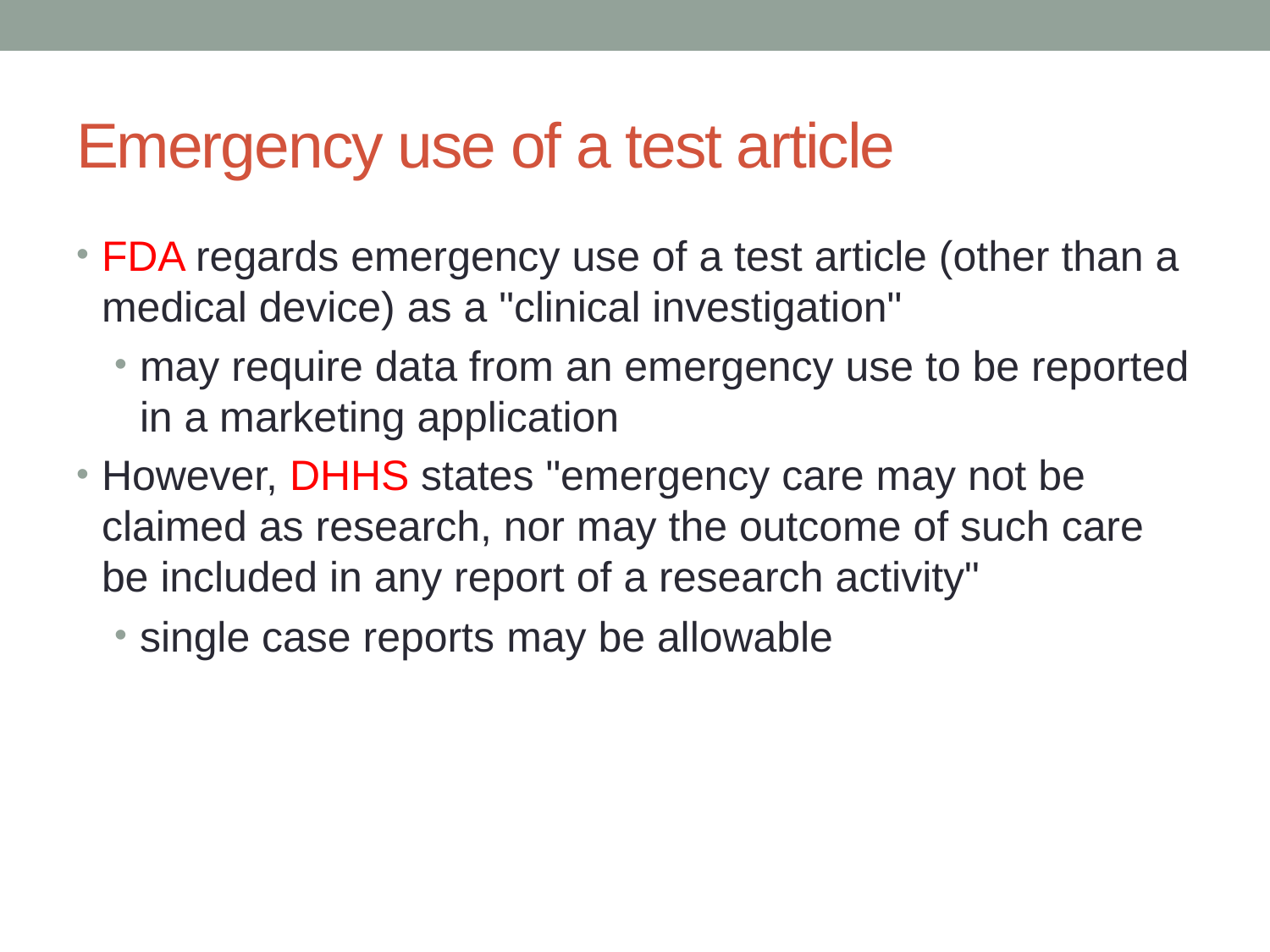

# Emergency use of a test article
FDA regards emergency use of a test article (other than a medical device) as a "clinical investigation"
may require data from an emergency use to be reported in a marketing application
However, DHHS states "emergency care may not be claimed as research, nor may the outcome of such care be included in any report of a research activity"
single case reports may be allowable